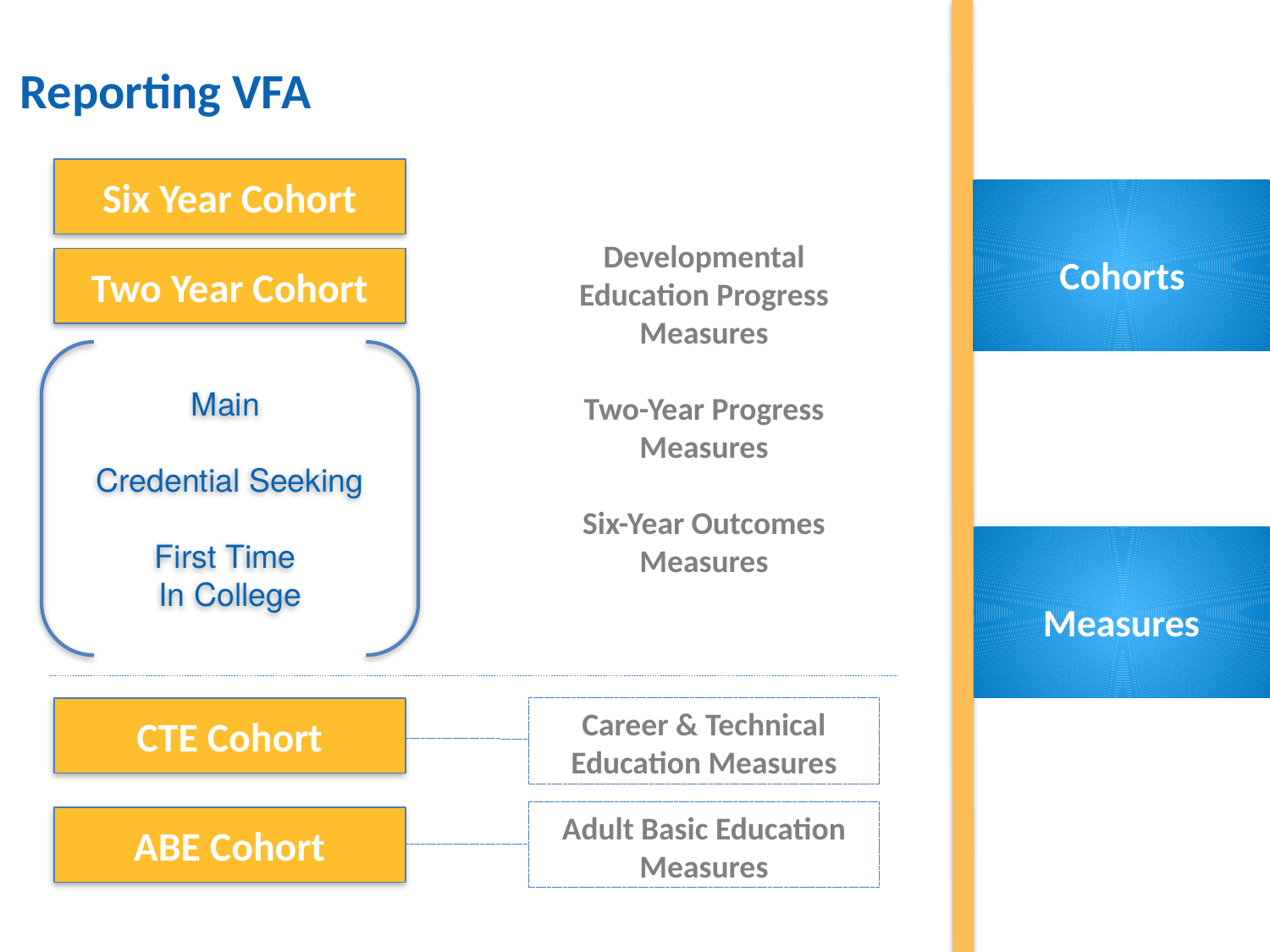

Reporting VFA

Cohorts

Measures
Six Year Cohort
Developmental Education Progress Measures

Two-Year Progress Measures

Six-Year Outcomes Measures
Two Year Cohort
Main

Credential Seeking

First Time
In College
CTE Cohort
Career & Technical Education Measures
Adult Basic Education Measures
ABE Cohort